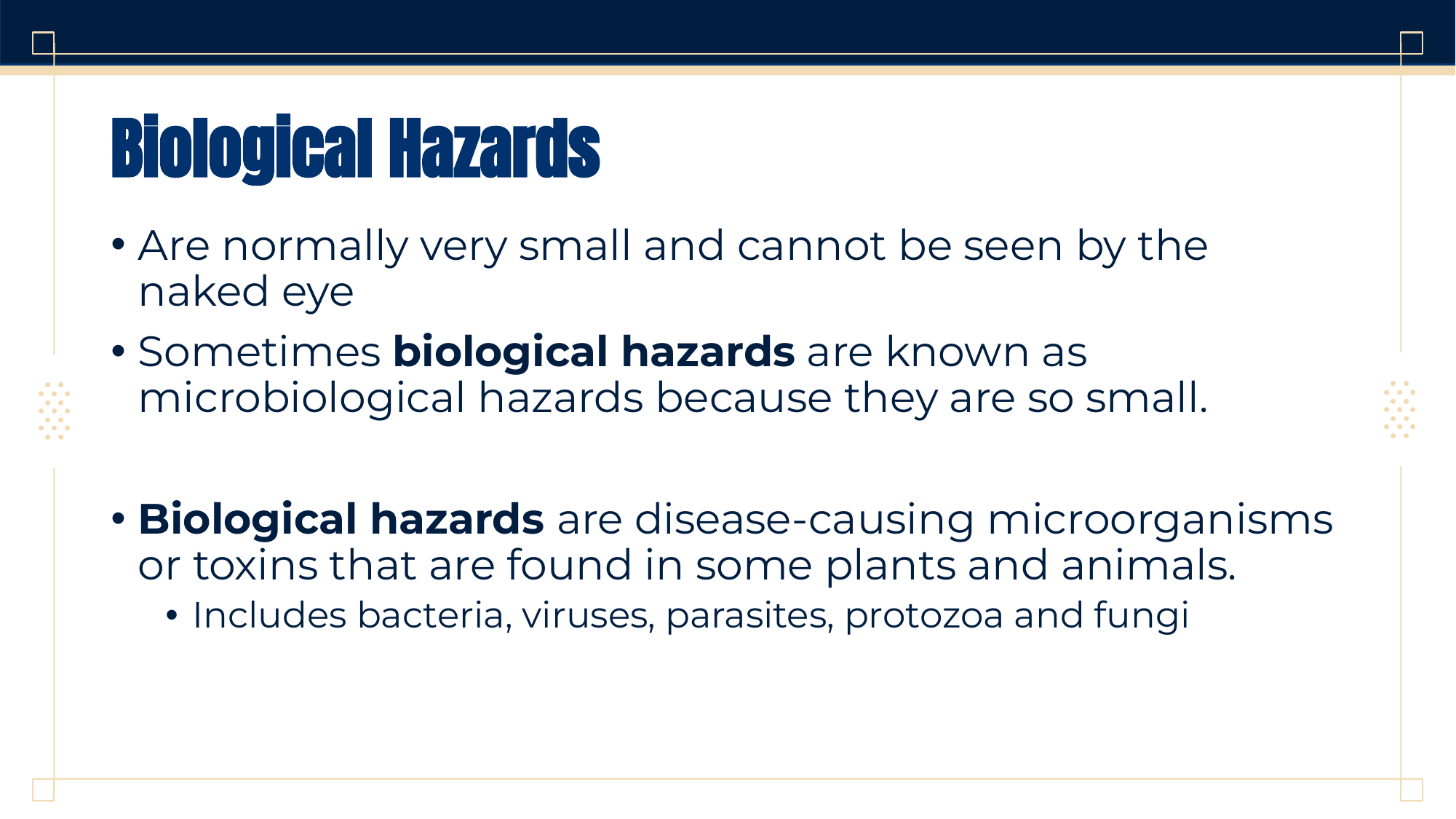

# Biological Hazards
Are normally very small and cannot be seen by the naked eye
Sometimes biological hazards are known as microbiological hazards because they are so small.

Biological hazards are disease-causing microorganisms or toxins that are found in some plants and animals.
Includes bacteria, viruses, parasites, protozoa and fungi